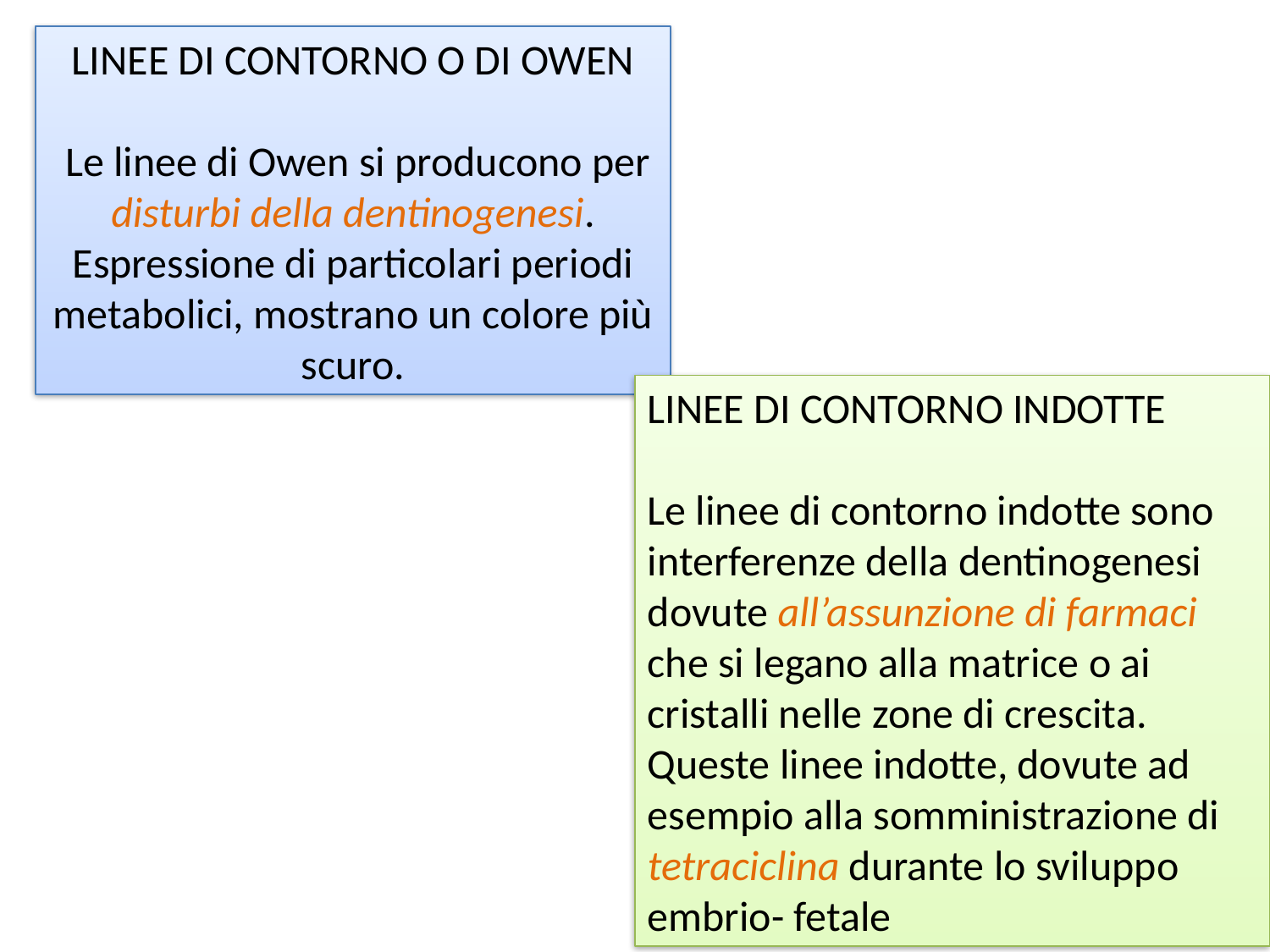

Linee di contorno o di Owen

 Le linee di Owen si producono per disturbi della dentinogenesi. Espressione di particolari periodi metabolici, mostrano un colore più scuro.
Linee di contorno indotte

Le linee di contorno indotte sono interferenze della dentinogenesi dovute all’assunzione di farmaci che si legano alla matrice o ai cristalli nelle zone di crescita. Queste linee indotte, dovute ad esempio alla somministrazione di tetraciclina durante lo sviluppo embrio- fetale